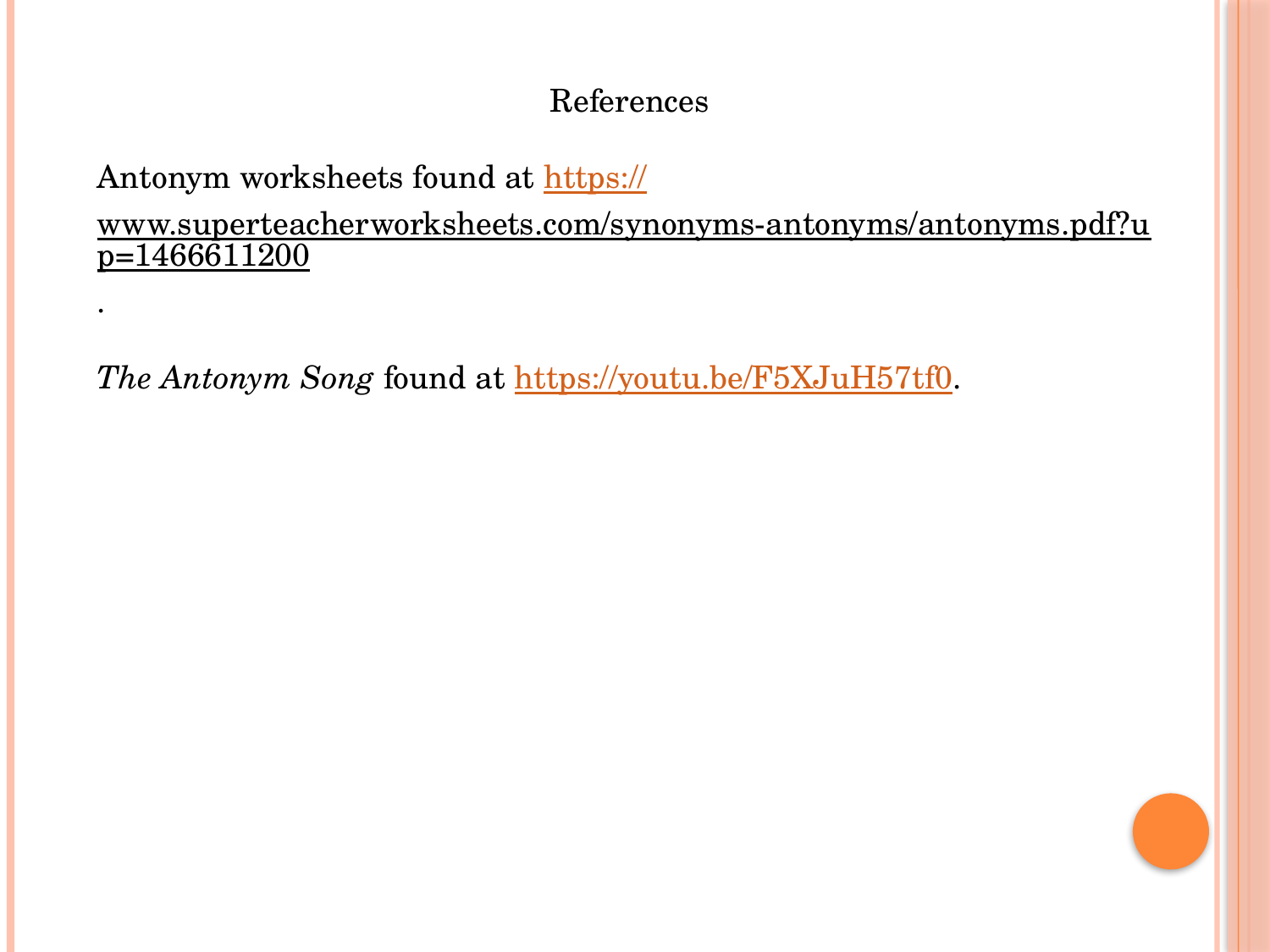

References

Antonym worksheets found at https://www.superteacherworksheets.com/synonyms-antonyms/antonyms.pdf?up=1466611200.

The Antonym Song found at https://youtu.be/F5XJuH57tf0.